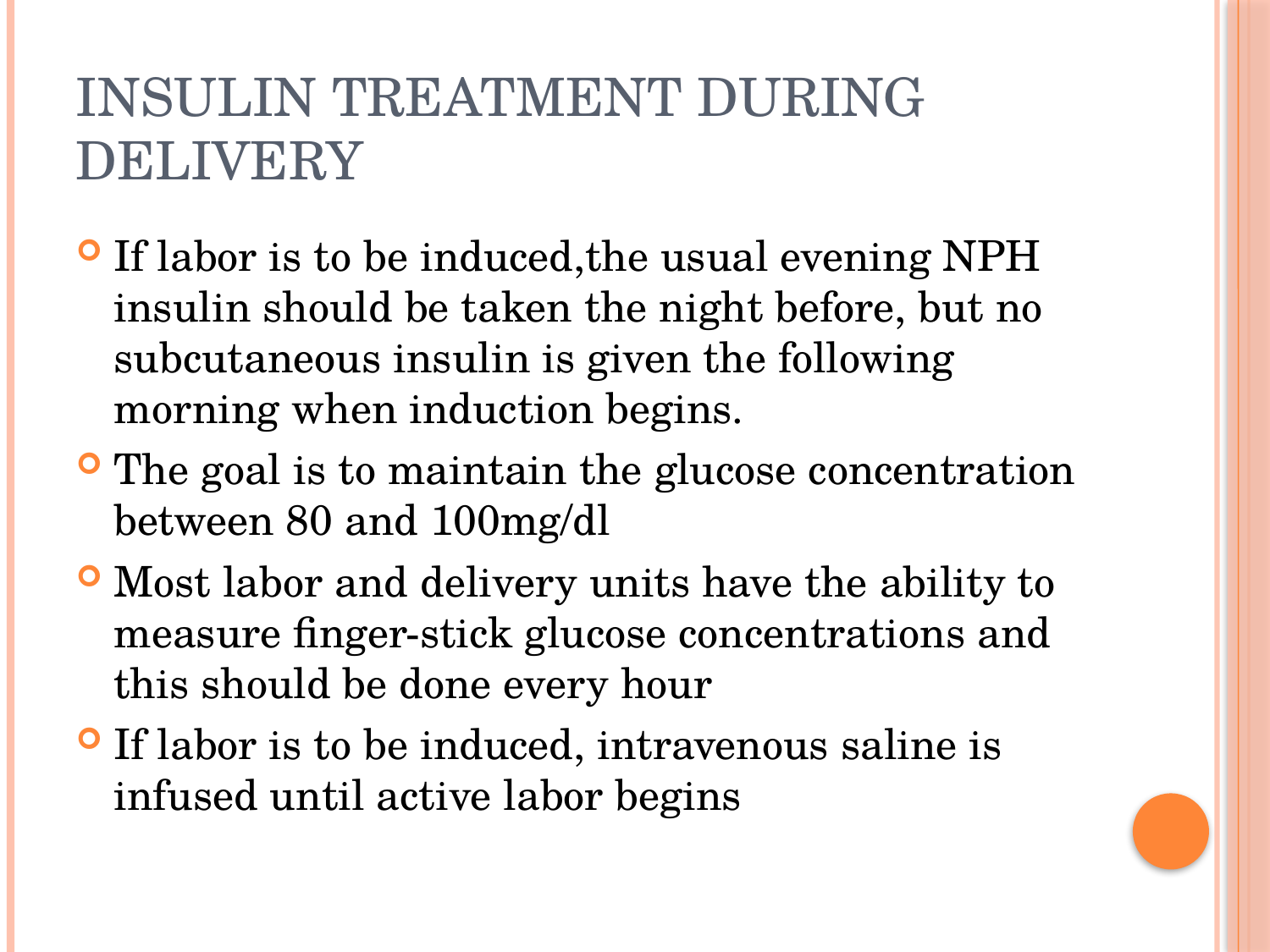

# Insulin treatment during delivery
If labor is to be induced,the usual evening NPH insulin should be taken the night before, but no subcutaneous insulin is given the following morning when induction begins.
The goal is to maintain the glucose concentration between 80 and 100mg/dl
Most labor and delivery units have the ability to measure finger-stick glucose concentrations and this should be done every hour
If labor is to be induced, intravenous saline is infused until active labor begins